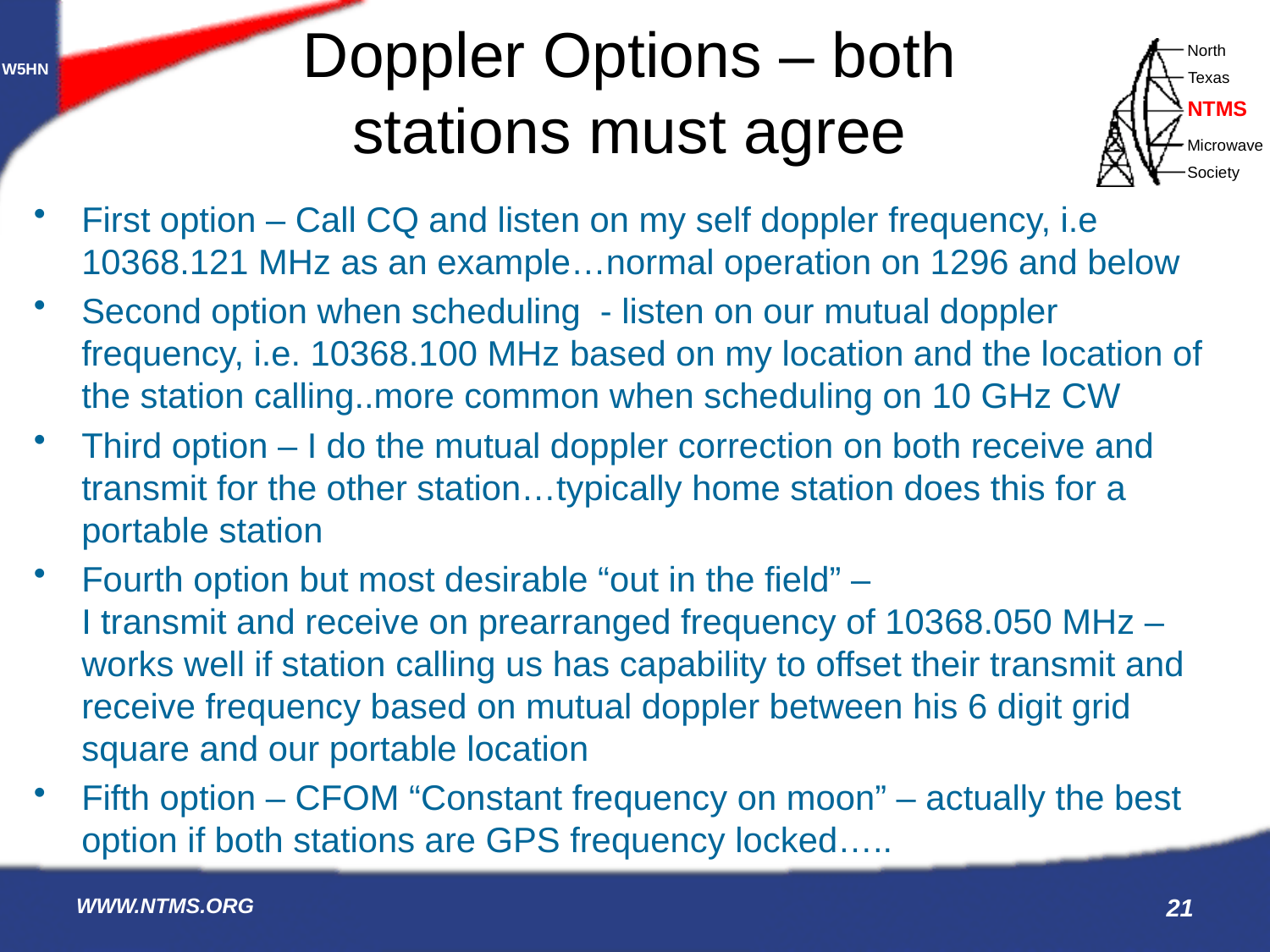

# Doppler Options – both stations must agree
First option – Call CQ and listen on my self doppler frequency, i.e 10368.121 MHz as an example…normal operation on 1296 and below
Second option when scheduling  - listen on our mutual doppler frequency, i.e. 10368.100 MHz based on my location and the location of the station calling..more common when scheduling on 10 GHz CW
Third option – I do the mutual doppler correction on both receive and transmit for the other station…typically home station does this for a portable station
Fourth option but most desirable “out in the field” –
I transmit and receive on prearranged frequency of 10368.050 MHz – works well if station calling us has capability to offset their transmit and receive frequency based on mutual doppler between his 6 digit grid square and our portable location
Fifth option – CFOM “Constant frequency on moon” – actually the best option if both stations are GPS frequency locked…..
WWW.NTMS.ORG
21